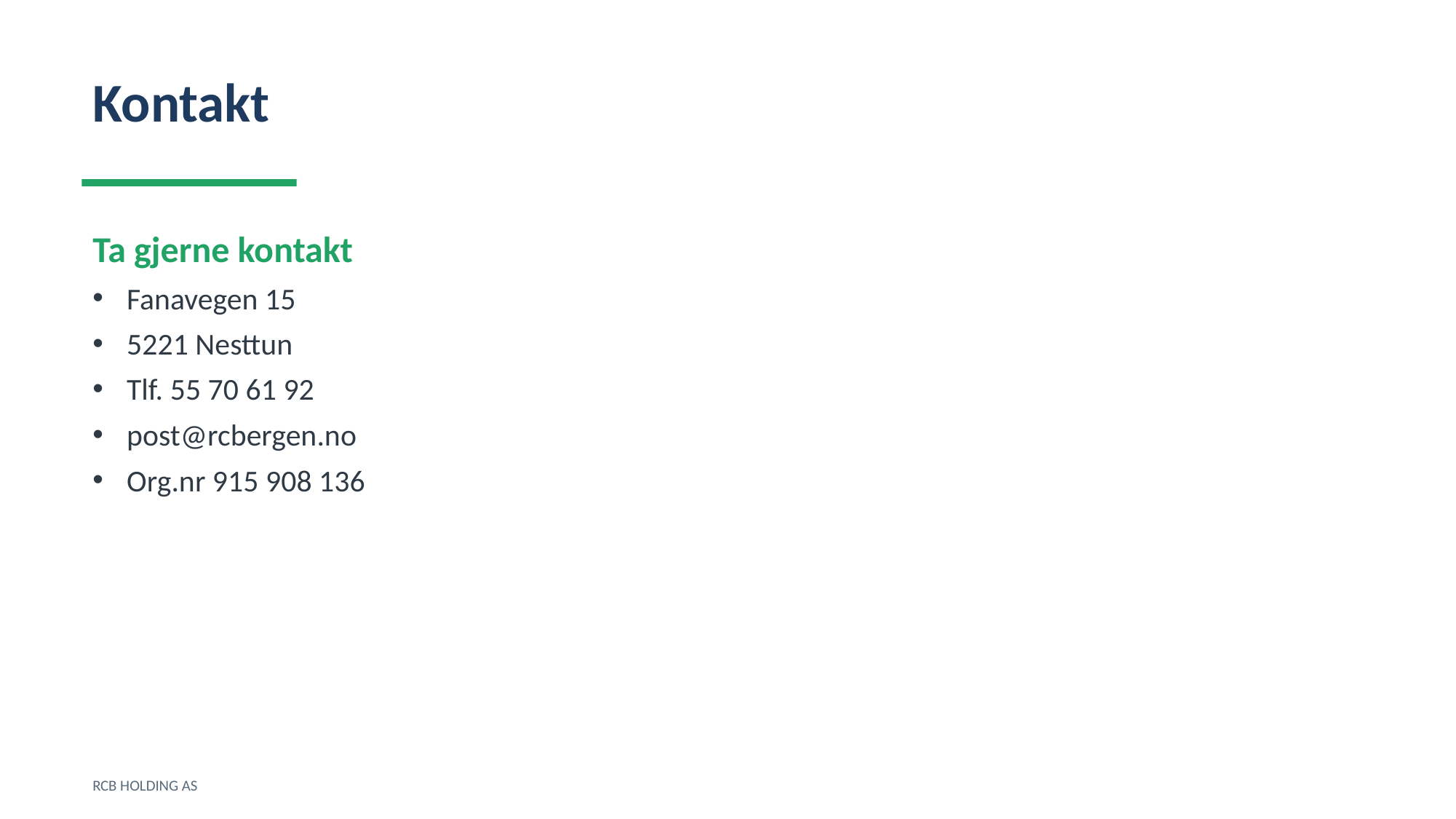

Kontakt

Ta gjerne kontakt
Fanavegen 15
5221 Nesttun
Tlf. 55 70 61 92
post@rcbergen.no
Org.nr 915 908 136
RCB HOLDING AS